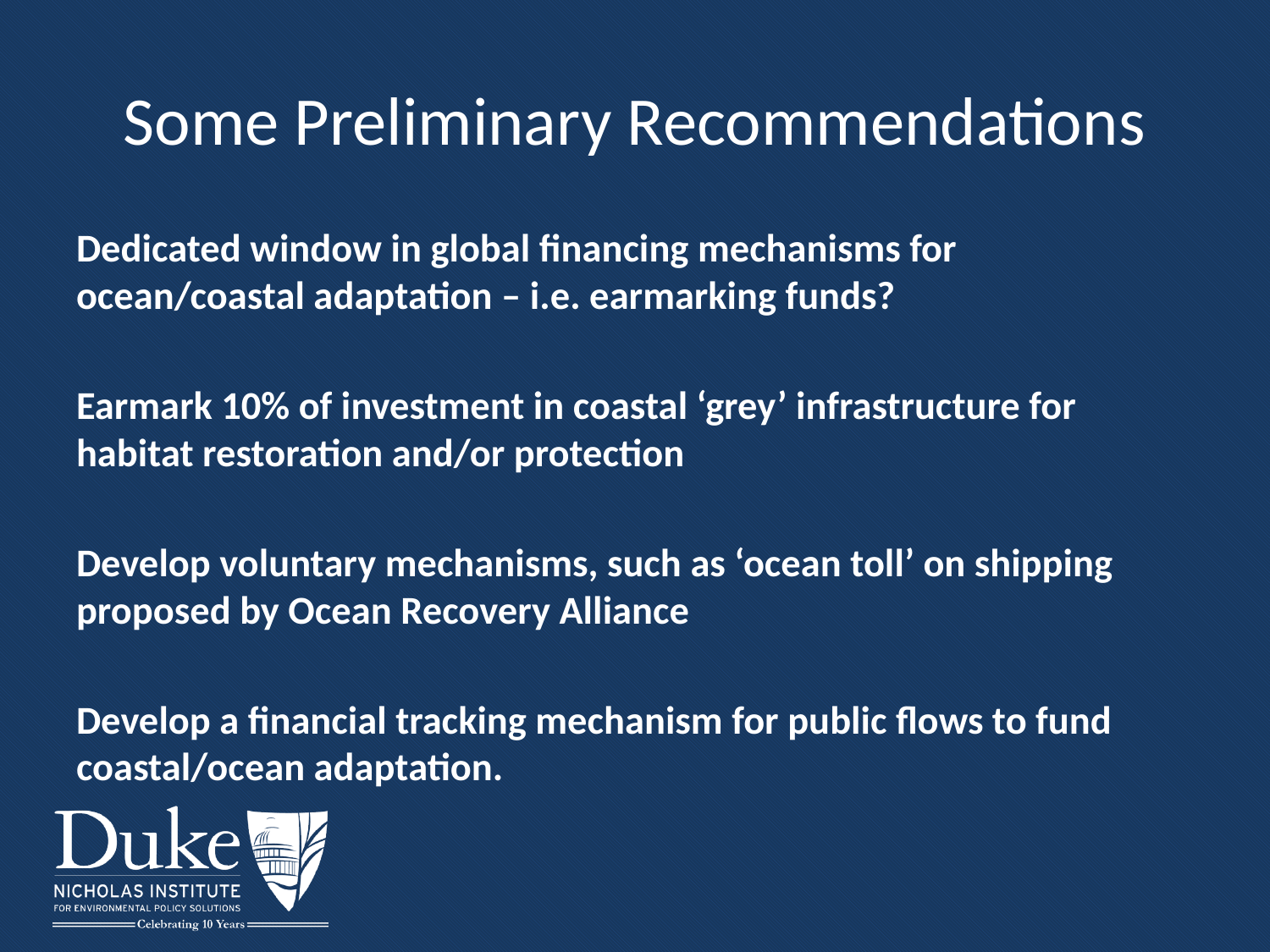

# Some Preliminary Recommendations

Dedicated window in global financing mechanisms for ocean/coastal adaptation – i.e. earmarking funds?

Earmark 10% of investment in coastal ‘grey’ infrastructure for habitat restoration and/or protection

Develop voluntary mechanisms, such as ‘ocean toll’ on shipping proposed by Ocean Recovery Alliance

Develop a financial tracking mechanism for public flows to fund coastal/ocean adaptation.